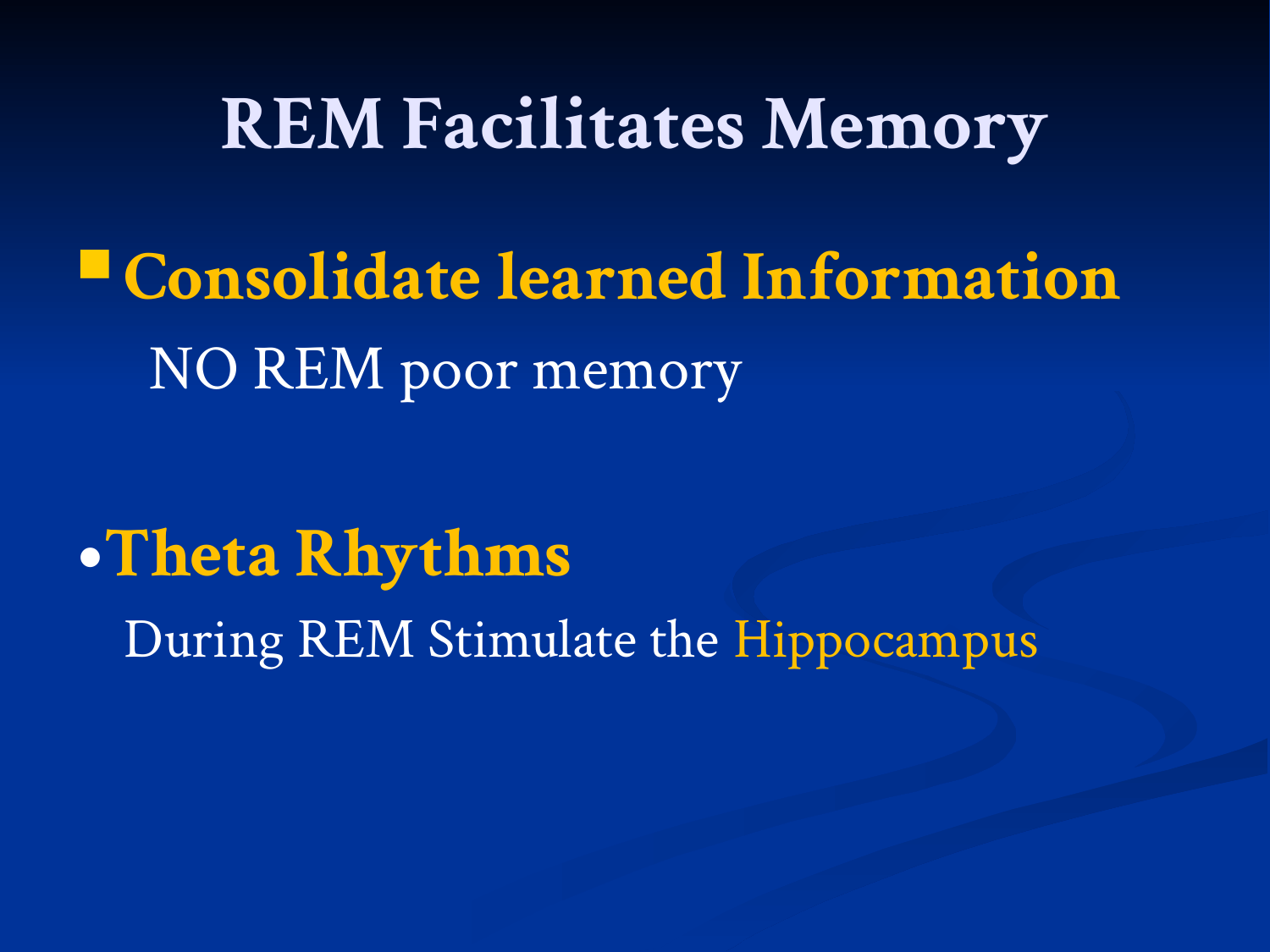

# REM Facilitates Memory
Consolidate learned Information
	  NO REM poor memory

•Theta Rhythms
	During REM Stimulate the Hippocampus